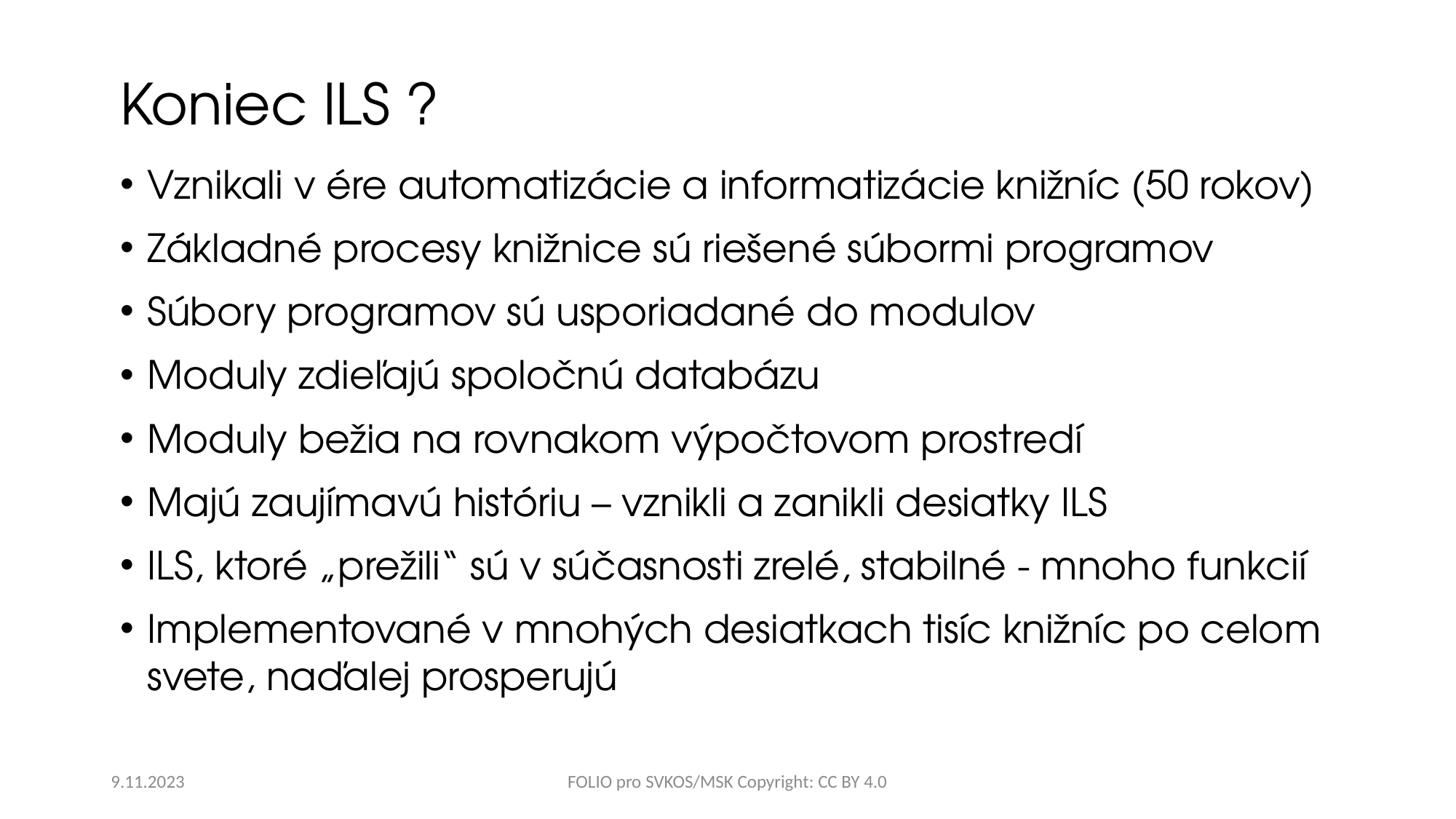

# Koniec ILS ?
Vznikali v ére automatizácie a informatizácie knižníc (50 rokov)
Základné procesy knižnice sú riešené súbormi programov
Súbory programov sú usporiadané do modulov
Moduly zdieľajú spoločnú databázu
Moduly bežia na rovnakom výpočtovom prostredí
Majú zaujímavú históriu – vznikli a zanikli desiatky ILS
ILS, ktoré „prežili“ sú v súčasnosti zrelé, stabilné - mnoho funkcií
Implementované v mnohých desiatkach tisíc knižníc po celom svete, naďalej prosperujú
9.11.2023
FOLIO pro SVKOS/MSK Copyright: CC BY 4.0